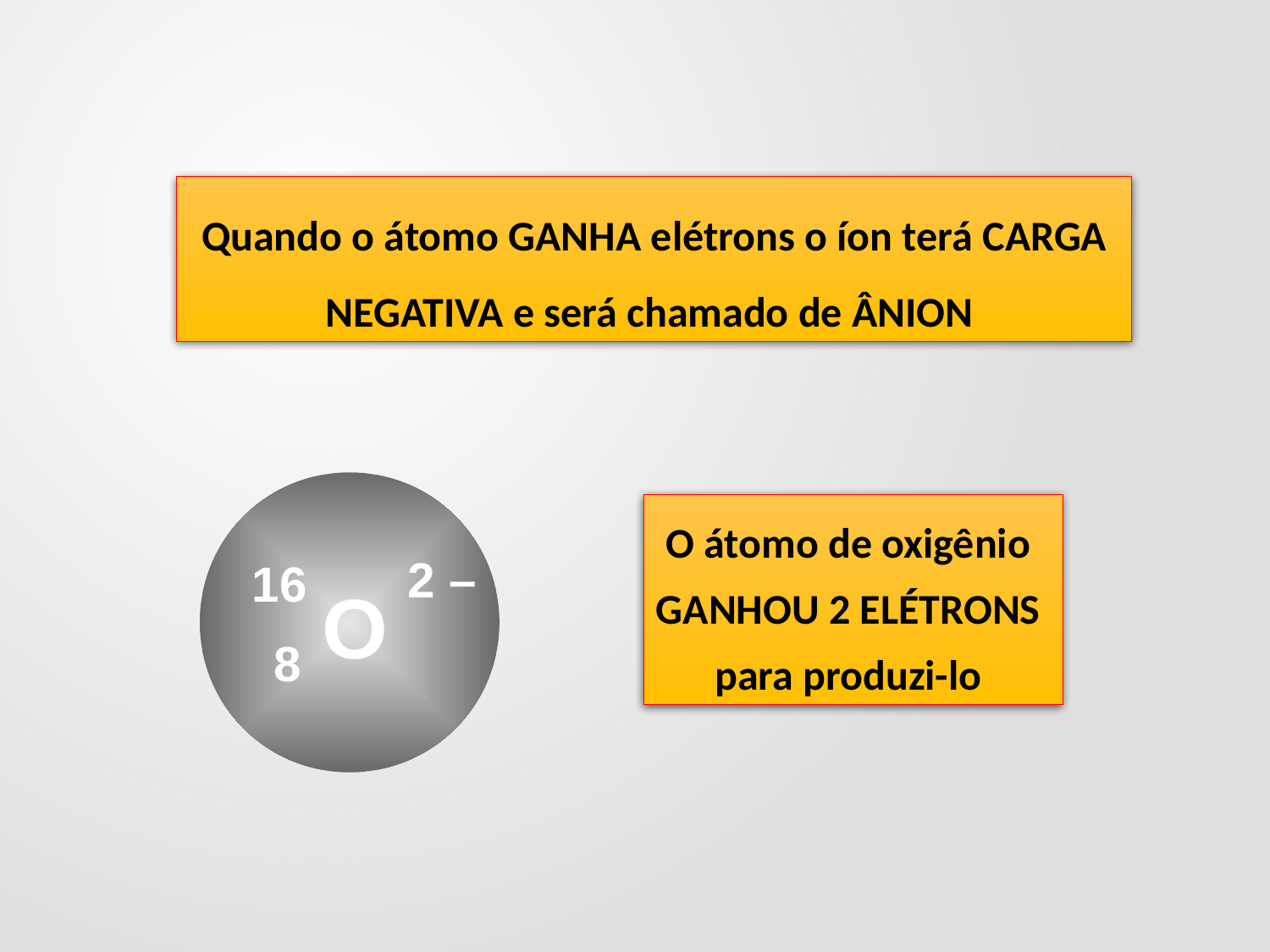

Quando o átomo GANHA elétrons o íon terá CARGA NEGATIVA e será chamado de ÂNION

O átomo de oxigênio
GANHOU 2 ELÉTRONS
para produzi-lo
2 –
16
O
8